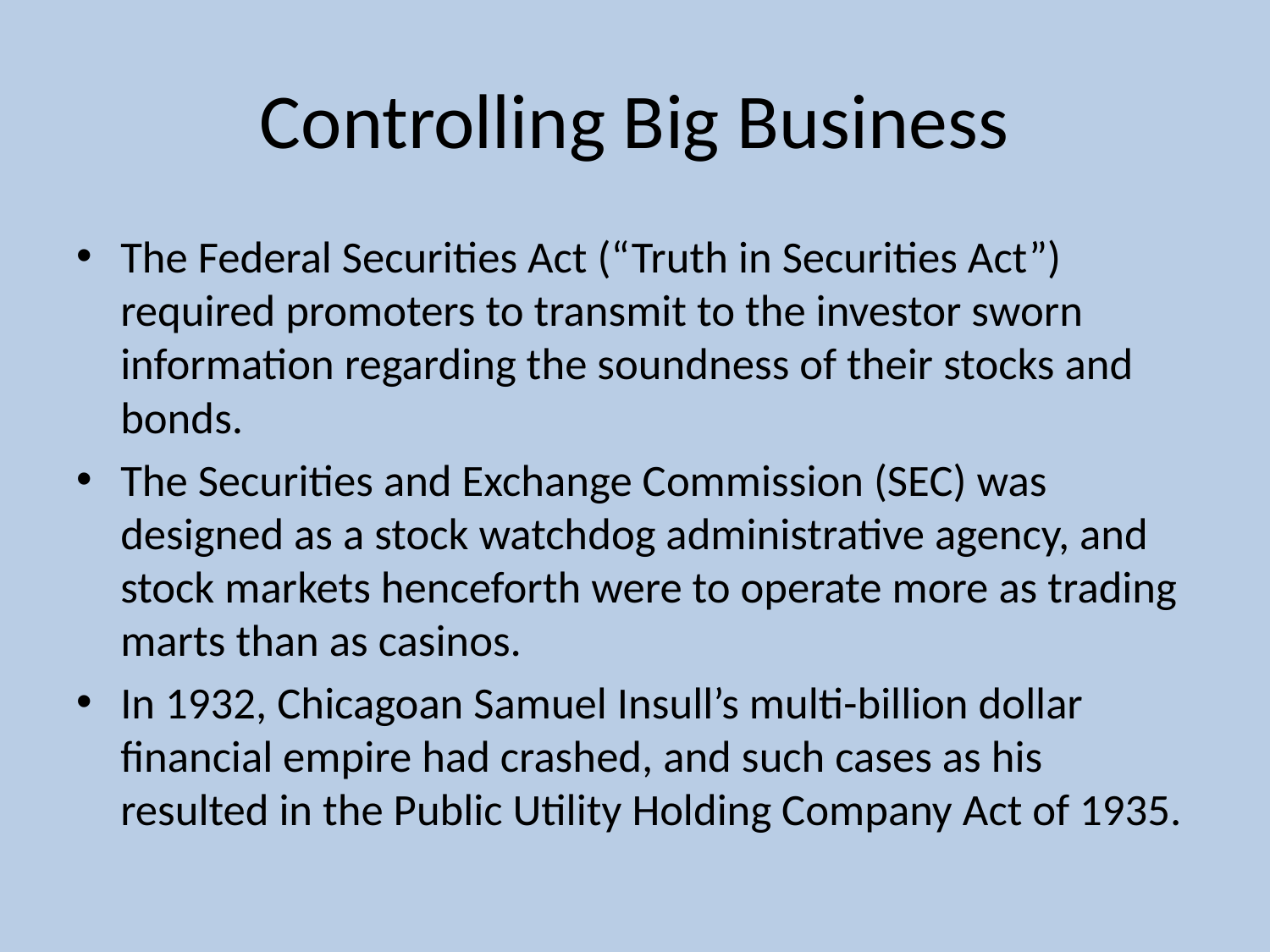

# Controlling Big Business
The Federal Securities Act (“Truth in Securities Act”) required promoters to transmit to the investor sworn information regarding the soundness of their stocks and bonds.
The Securities and Exchange Commission (SEC) was designed as a stock watchdog administrative agency, and stock markets henceforth were to operate more as trading marts than as casinos.
In 1932, Chicagoan Samuel Insull’s multi-billion dollar financial empire had crashed, and such cases as his resulted in the Public Utility Holding Company Act of 1935.